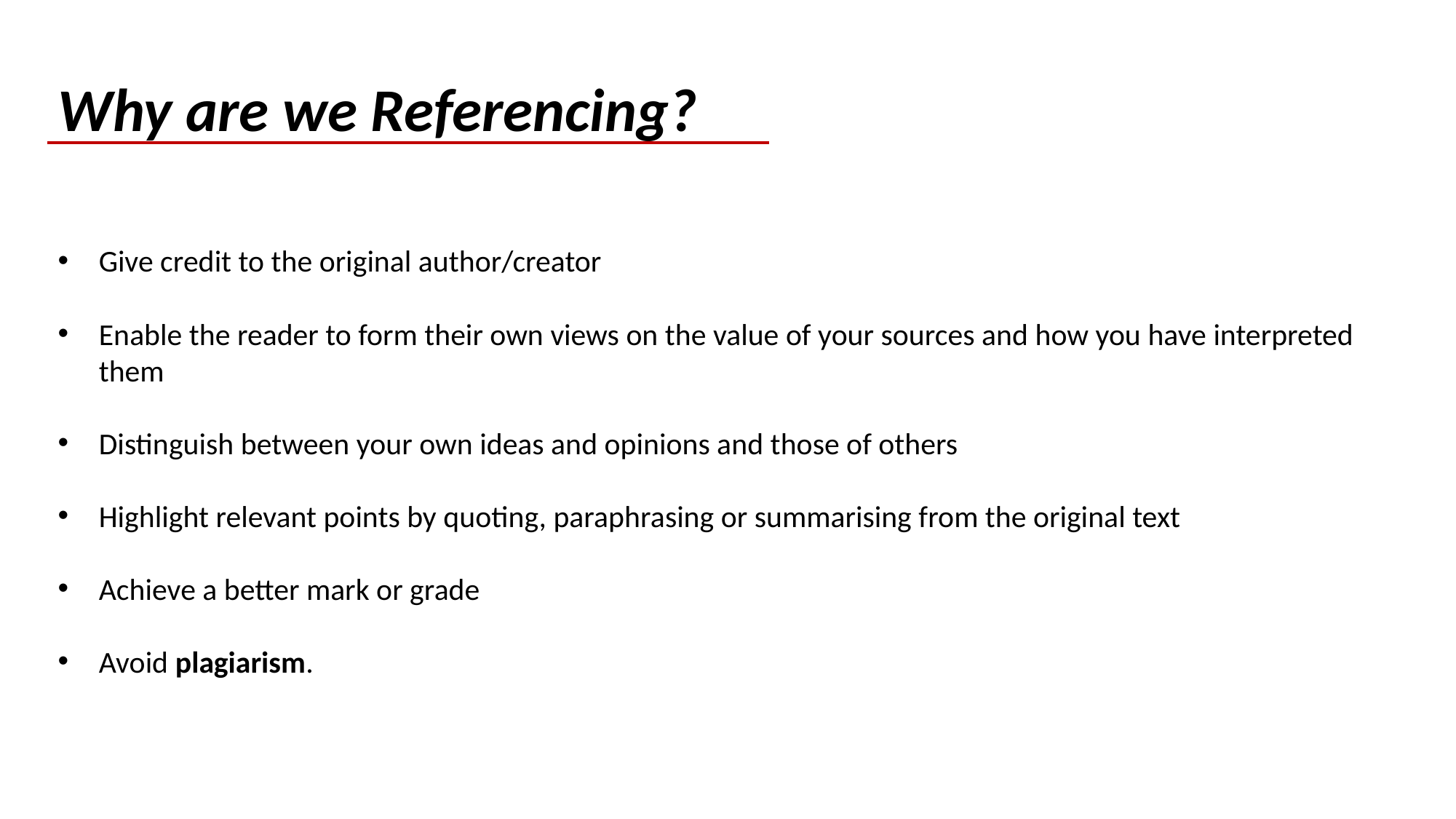

Why are we Referencing?

Give credit to the original author/creator

Enable the reader to form their own views on the value of your sources and how you have interpreted them

Distinguish between your own ideas and opinions and those of others

Highlight relevant points by quoting, paraphrasing or summarising from the original text

Achieve a better mark or grade

Avoid plagiarism.